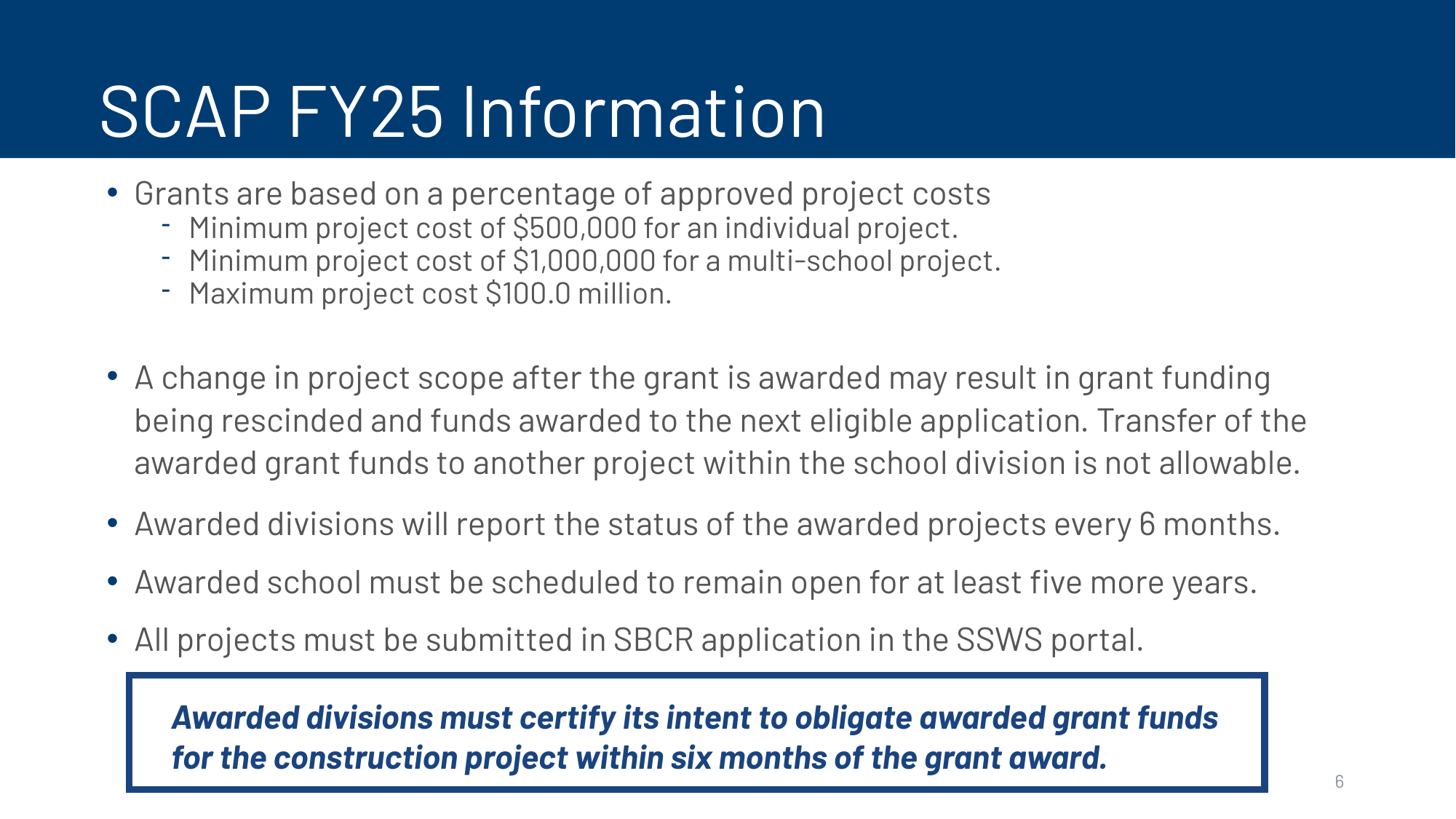

# SCAP FY25 Information

Grants are based on a percentage of approved project costs
Minimum project cost of $500,000 for an individual project.
Minimum project cost of $1,000,000 for a multi-school project.
Maximum project cost $100.0 million.

A change in project scope after the grant is awarded may result in grant funding being rescinded and funds awarded to the next eligible application. Transfer of the awarded grant funds to another project within the school division is not allowable.

Awarded divisions will report the status of the awarded projects every 6 months.

Awarded school must be scheduled to remain open for at least five more years.

All projects must be submitted in SBCR application in the SSWS portal.

Awarded divisions must certify its intent to obligate awarded grant funds for the construction project within six months of the grant award.

6